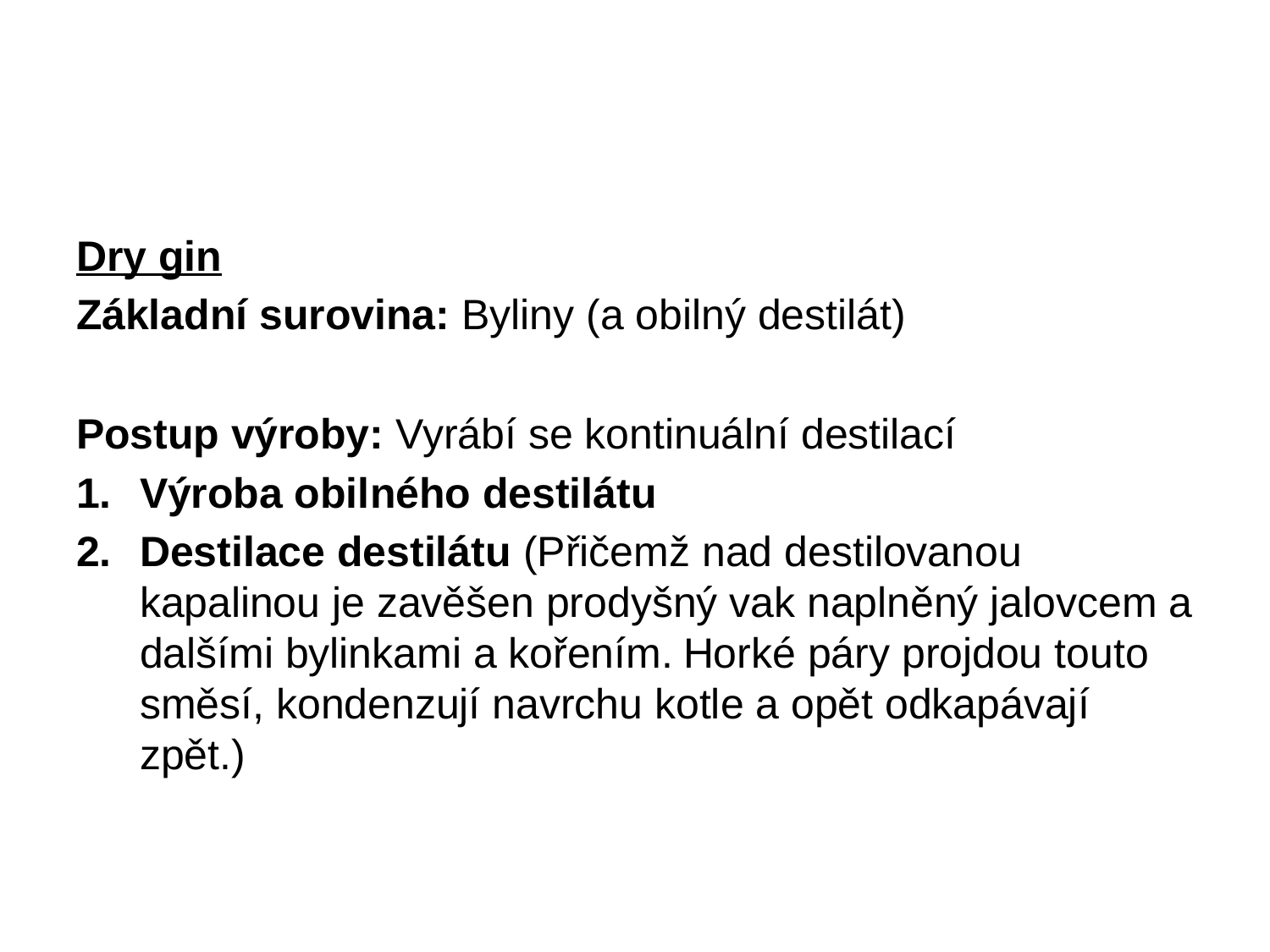

#
Dry gin
Základní surovina: Byliny (a obilný destilát)

Postup výroby: Vyrábí se kontinuální destilací
Výroba obilného destilátu
Destilace destilátu (Přičemž nad destilovanou kapalinou je zavěšen prodyšný vak naplněný jalovcem a dalšími bylinkami a kořením. Horké páry projdou touto směsí, kondenzují navrchu kotle a opět odkapávají zpět.)